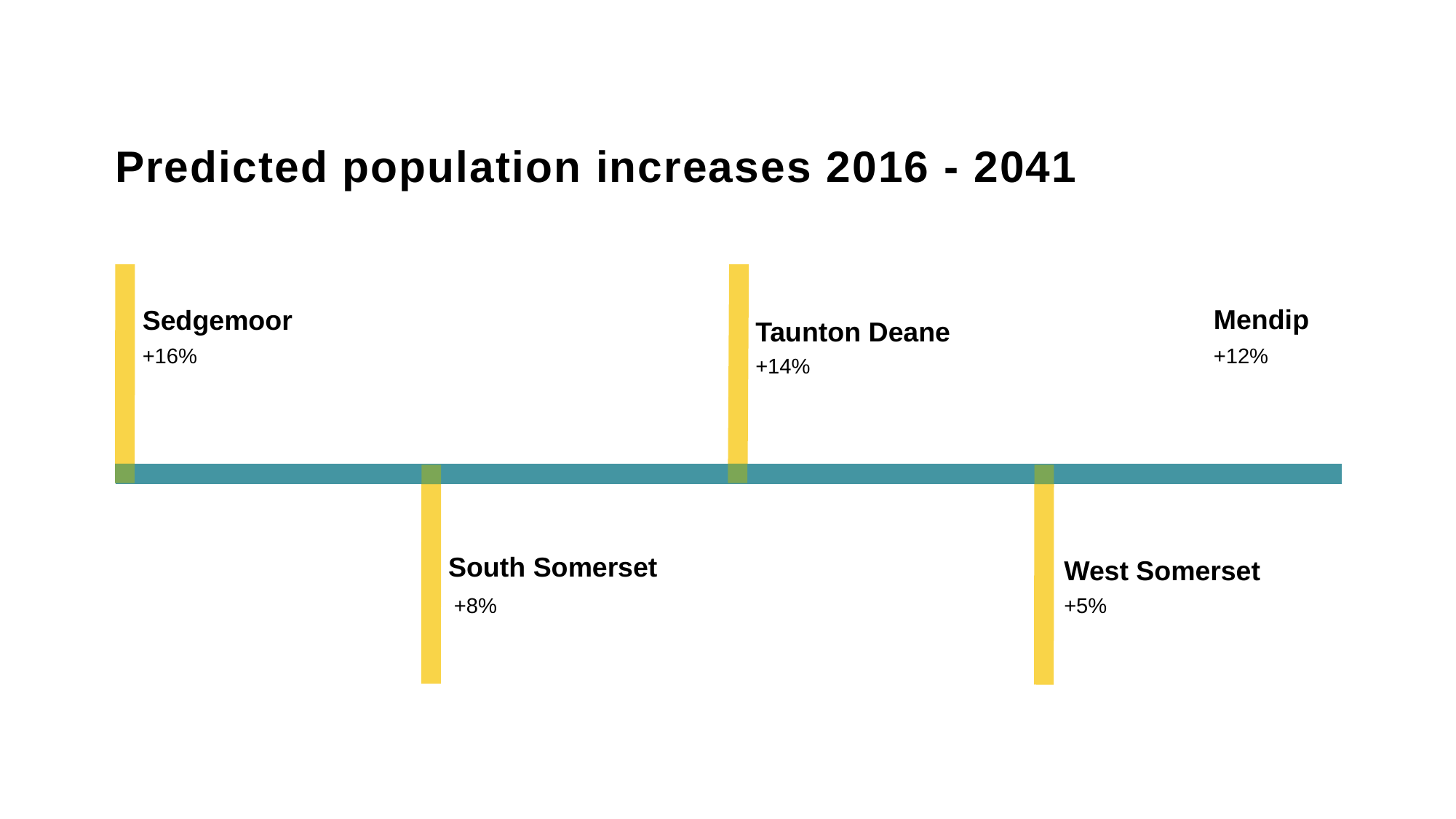

# Predicted population increases 2016 - 2041
Mendip
Sedgemoor
Taunton Deane
+16%
+12%
+14%
South Somerset
West Somerset
+8%
+5%